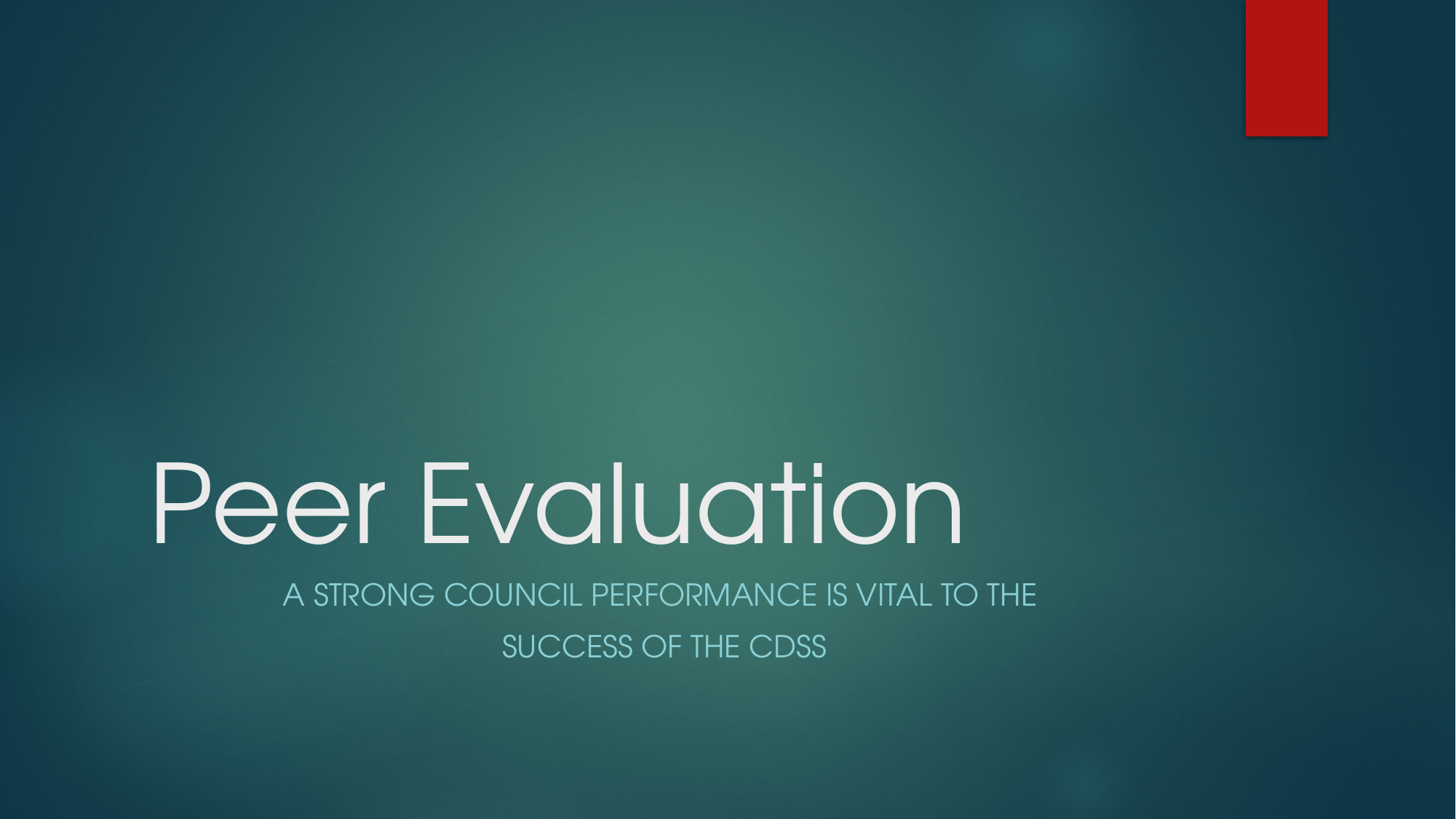

# Peer Evaluation
A strong Council performance is vital to the
success of the cdss